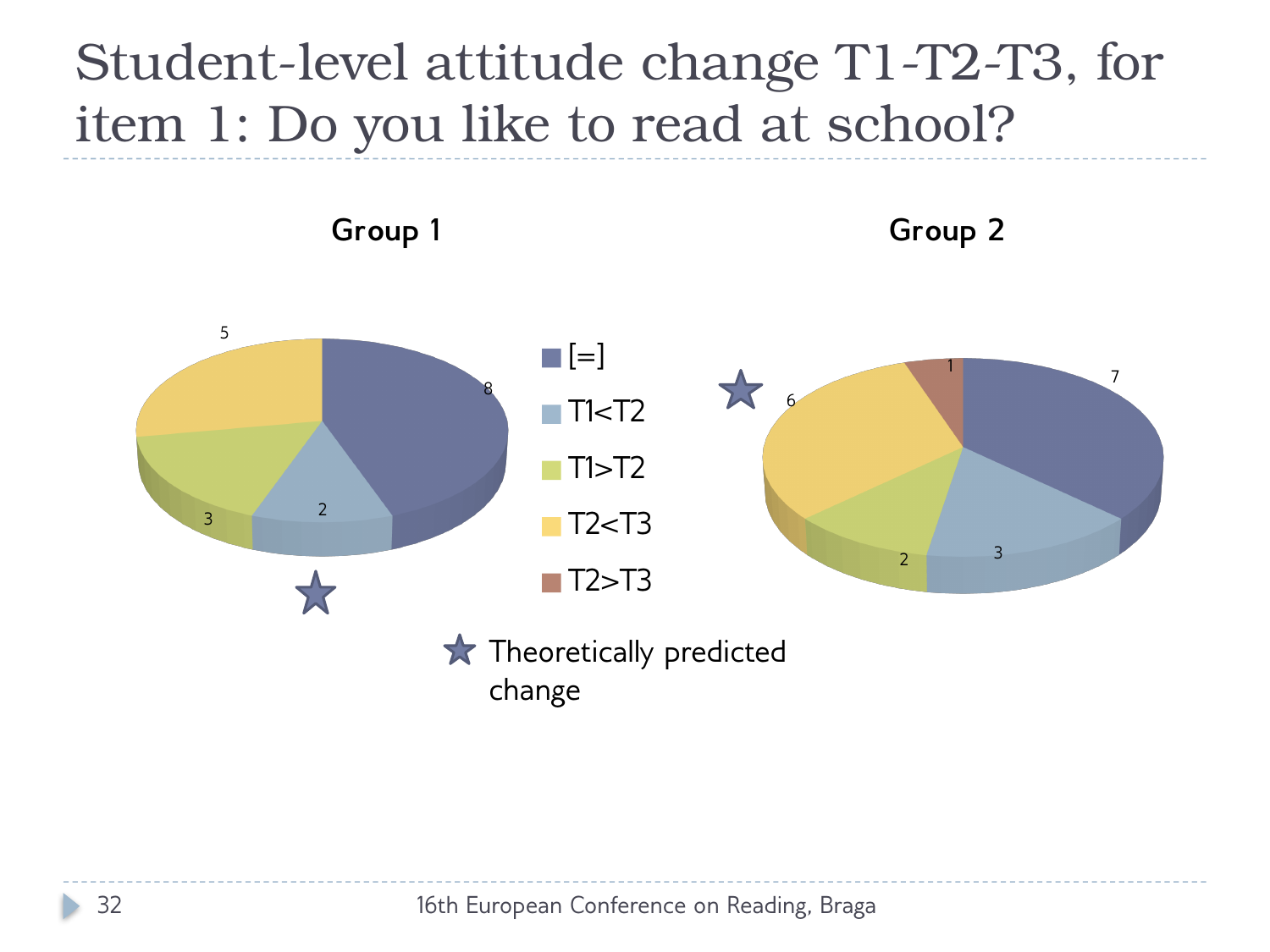

# Student-level attitude change T1-T2-T3, for item 1: Do you like to read at school?

[unsupported chart]

[unsupported chart]

Theoretically predicted change

32
16th European Conference on Reading, Braga